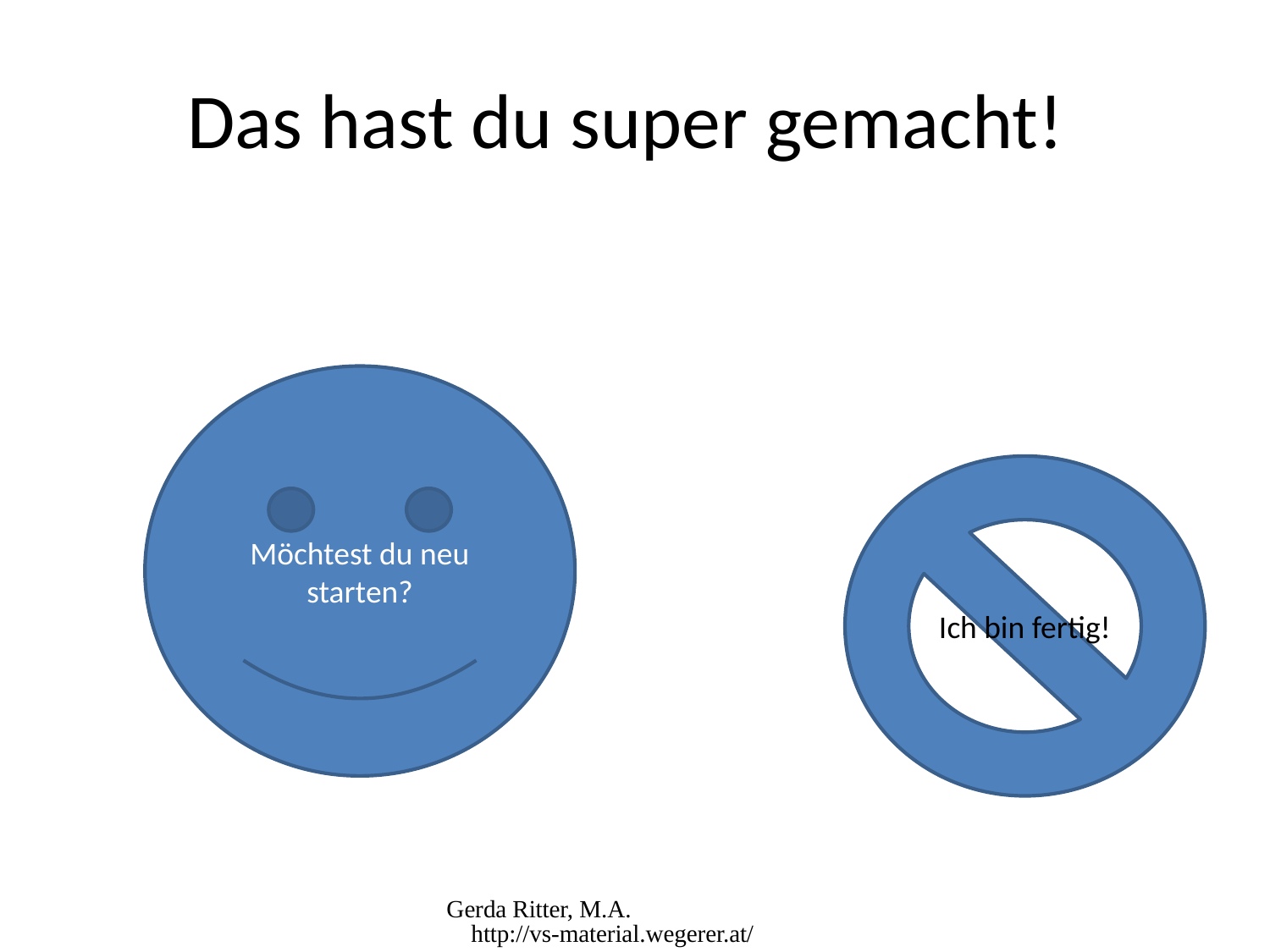

# Das hast du super gemacht!
Möchtest du neu starten?
Ich bin fertig!
Gerda Ritter, M.A.                                   http://vs-material.wegerer.at/